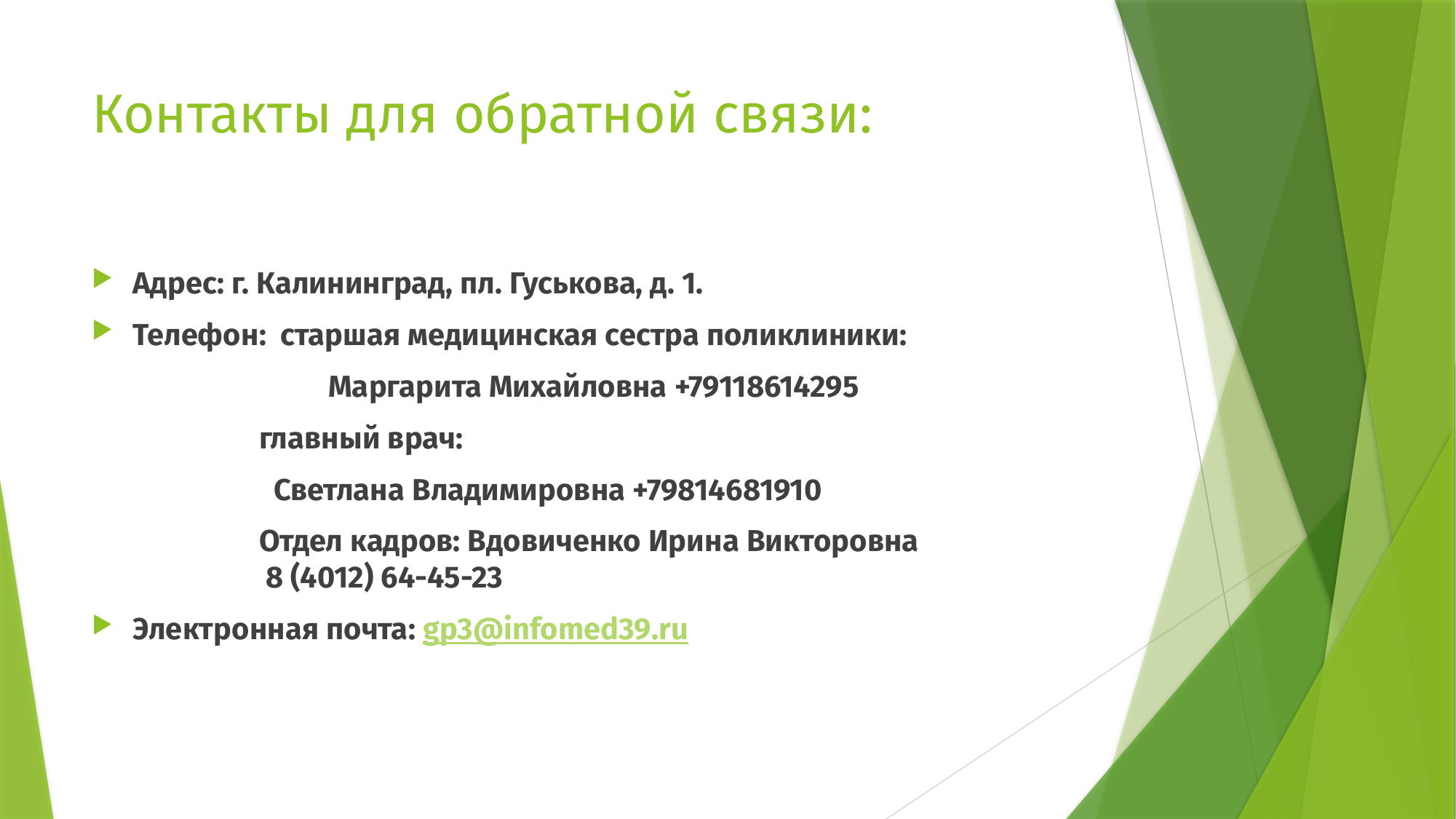

# Контакты для обратной связи:
Адрес: г. Калининград, пл. Гуськова, д. 1.
Телефон:  старшая медицинская сестра поликлиники:
Маргарита Михайловна +79118614295
                       главный врач:
                         Светлана Владимировна +79814681910
                       Отдел кадров: Вдовиченко Ирина Викторовна
                        8 (4012) 64-45-23
Электронная почта: gp3@infomed39.ru